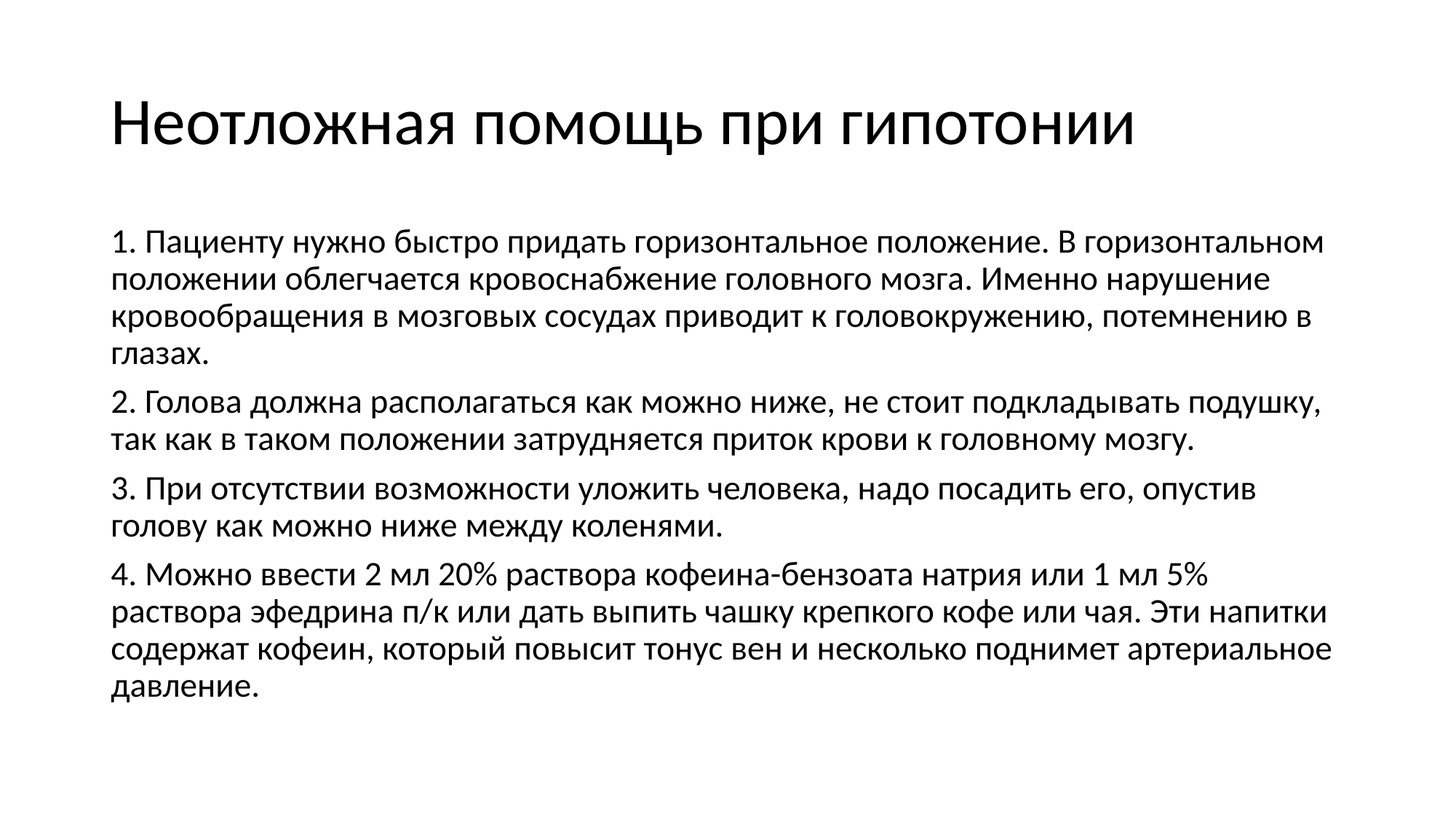

# Неотложная помощь при гипотонии
1. Пациенту нужно быстро придать горизонтальное положение. В горизонтальном положении облегчается кровоснабжение головного мозга. Именно нарушение кровообращения в мозговых сосудах приводит к головокружению, потемнению в глазах.
2. Голова должна располагаться как можно ниже, не стоит подкладывать подушку, так как в таком положении затрудняется приток крови к головному мозгу.
3. При отсутствии возможности уложить человека, надо посадить его, опустив голову как можно ниже между коленями.
4. Можно ввести 2 мл 20% раствора кофеина-бензоата натрия или 1 мл 5% раствора эфедрина п/к или дать выпить чашку крепкого кофе или чая. Эти напитки содержат кофеин, который повысит тонус вен и несколько поднимет артериальное давление.